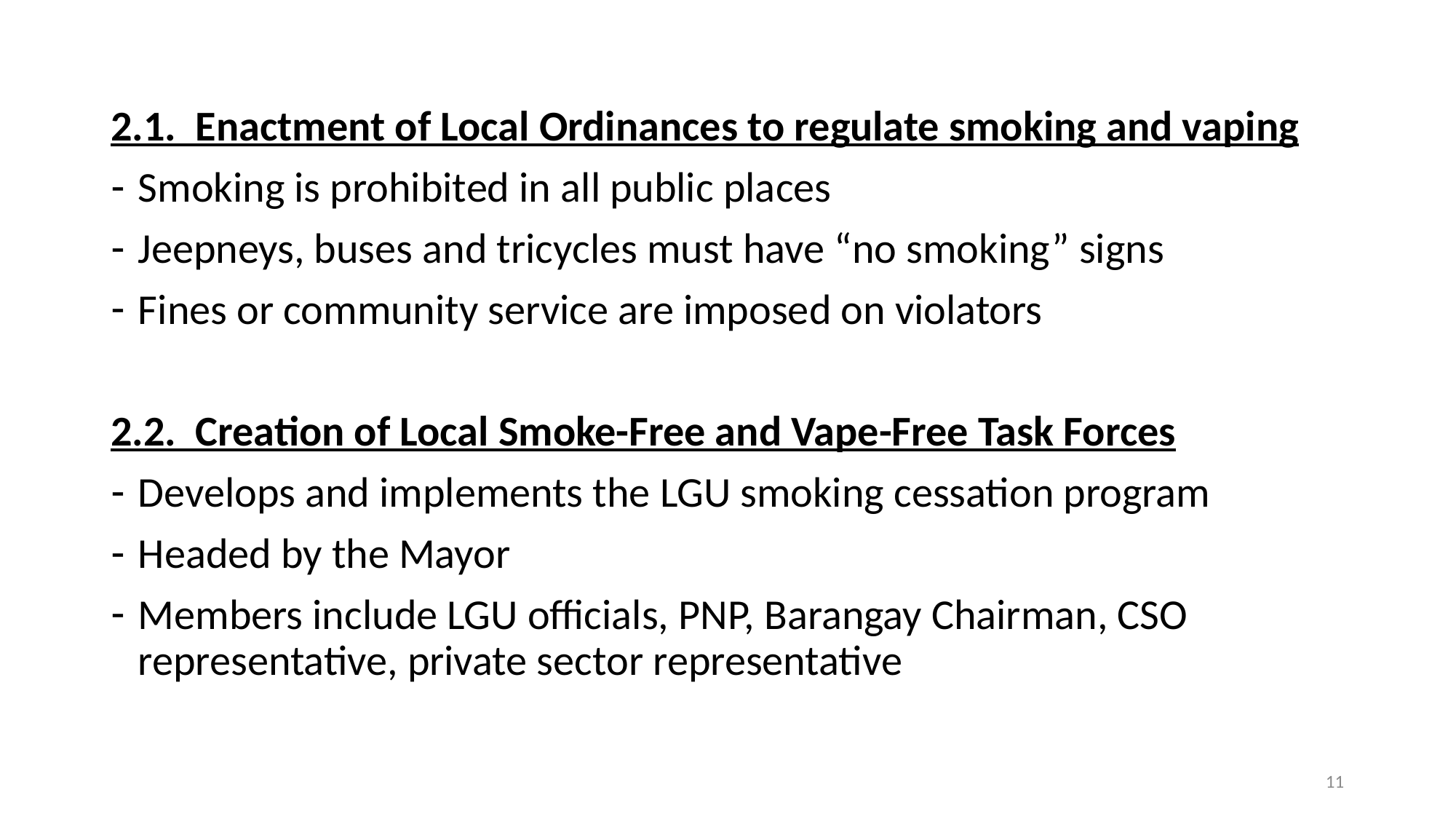

#
2.1.  Enactment of Local Ordinances to regulate smoking and vaping
Smoking is prohibited in all public places
Jeepneys, buses and tricycles must have “no smoking” signs
Fines or community service are imposed on violators

2.2.  Creation of Local Smoke-Free and Vape-Free Task Forces
Develops and implements the LGU smoking cessation program
Headed by the Mayor
Members include LGU officials, PNP, Barangay Chairman, CSO representative, private sector representative

11